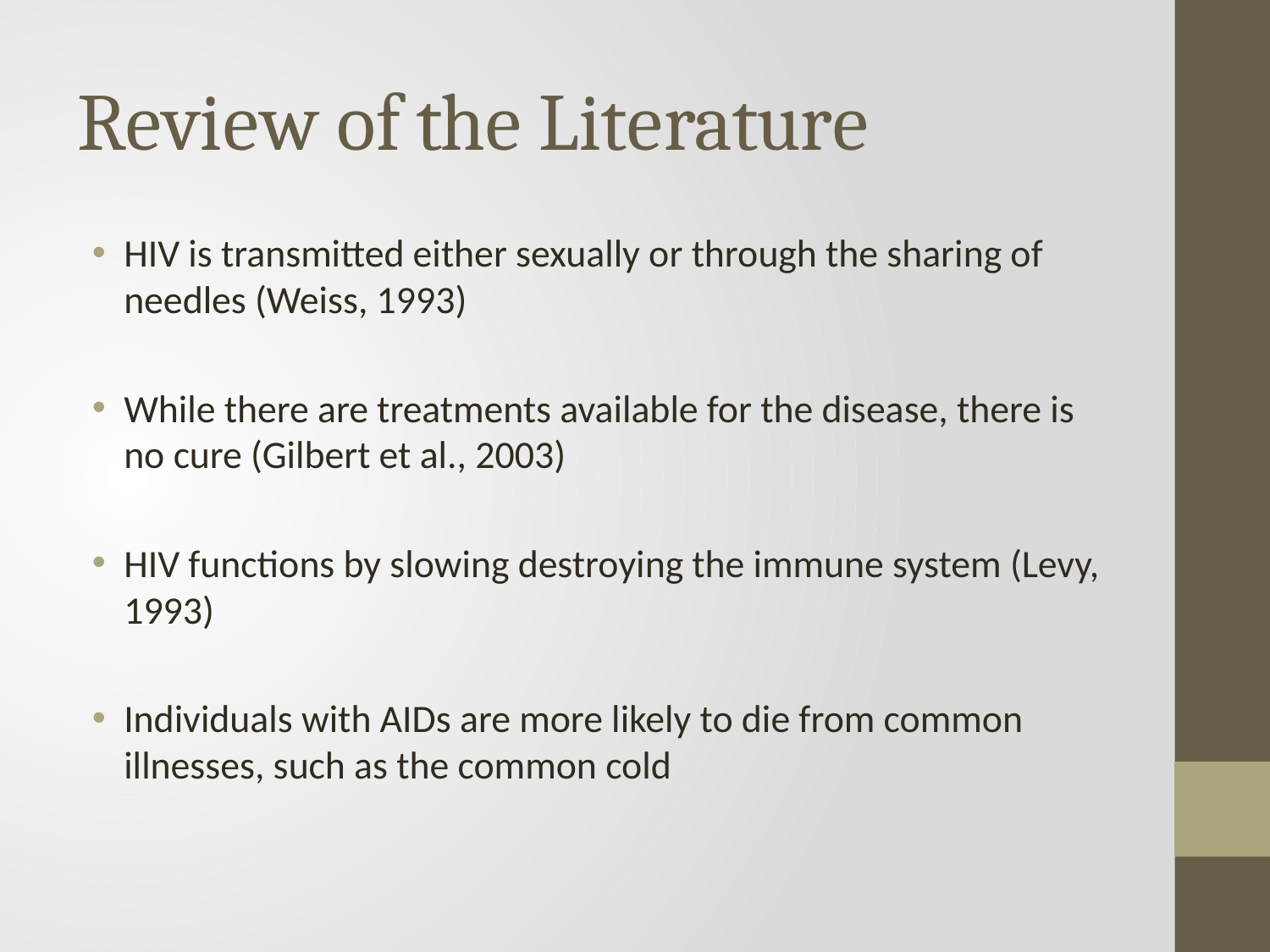

# Review of the Literature
HIV is transmitted either sexually or through the sharing of needles (Weiss, 1993)

While there are treatments available for the disease, there is no cure (Gilbert et al., 2003)

HIV functions by slowing destroying the immune system (Levy, 1993)

Individuals with AIDs are more likely to die from common illnesses, such as the common cold